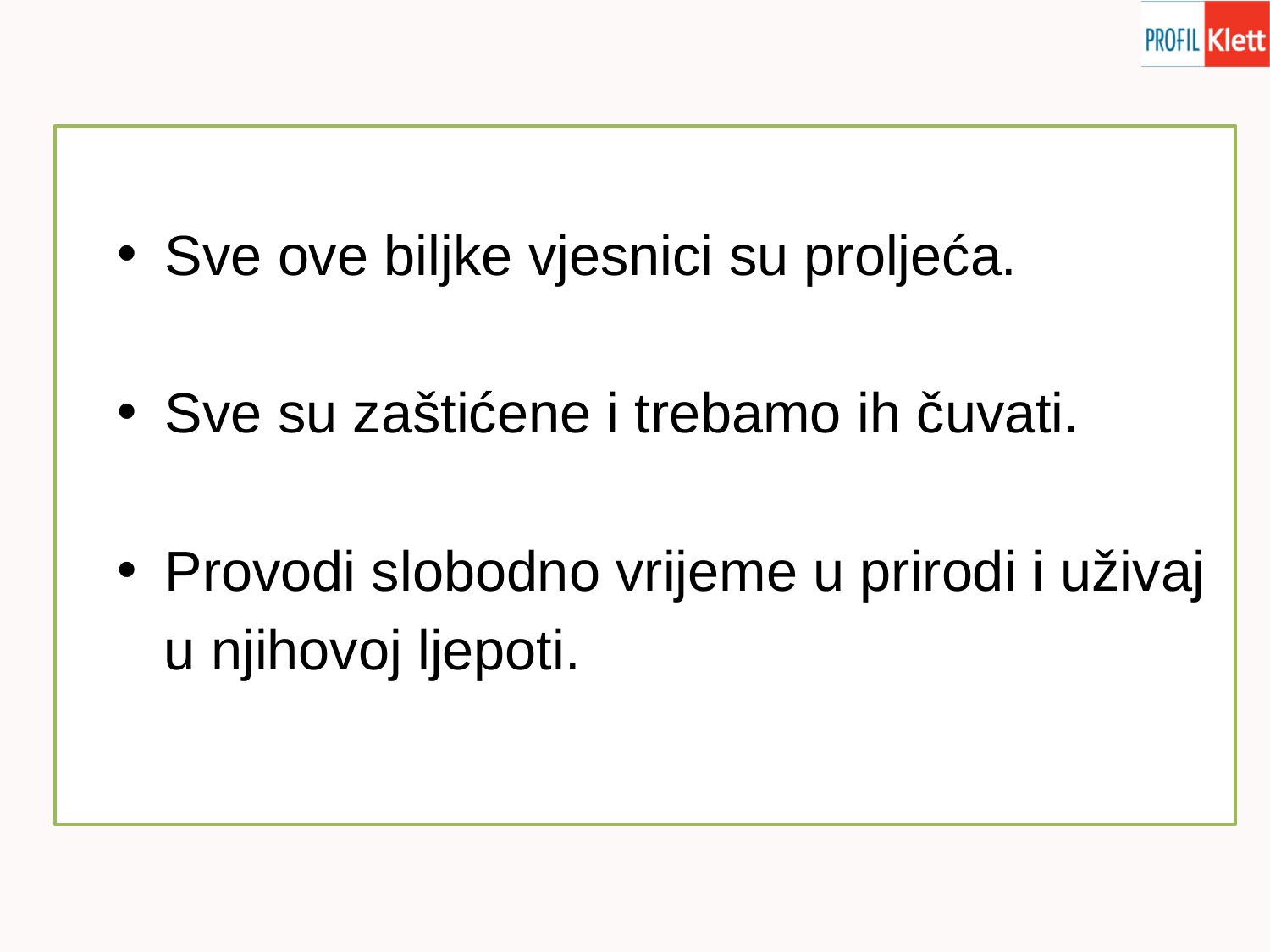

Sve ove biljke vjesnici su proljeća.

Sve su zaštićene i trebamo ih čuvati.

Provodi slobodno vrijeme u prirodi i uživaj
   u njihovoj ljepoti.